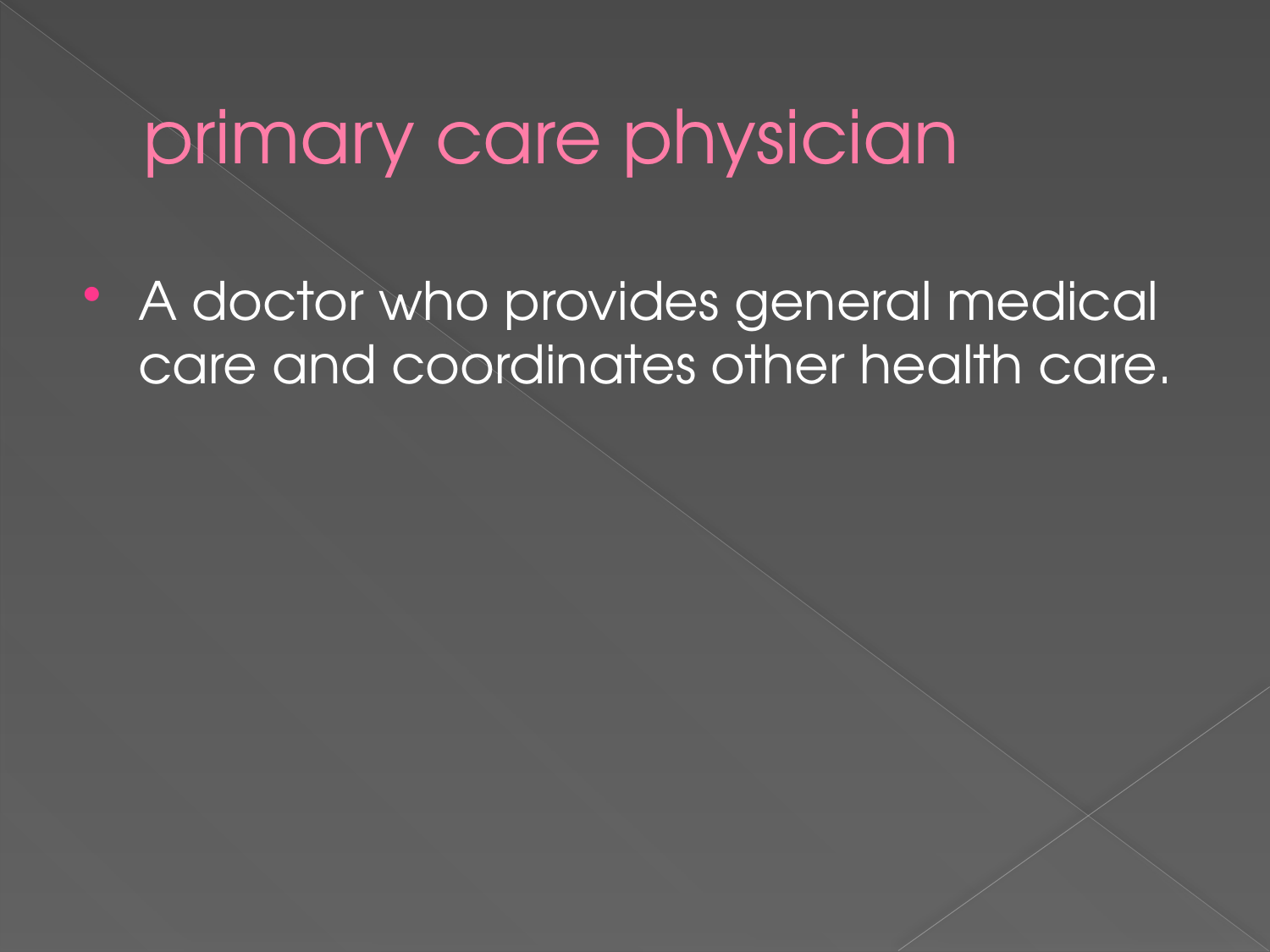

# primary care physician
A doctor who provides general medical care and coordinates other health care.